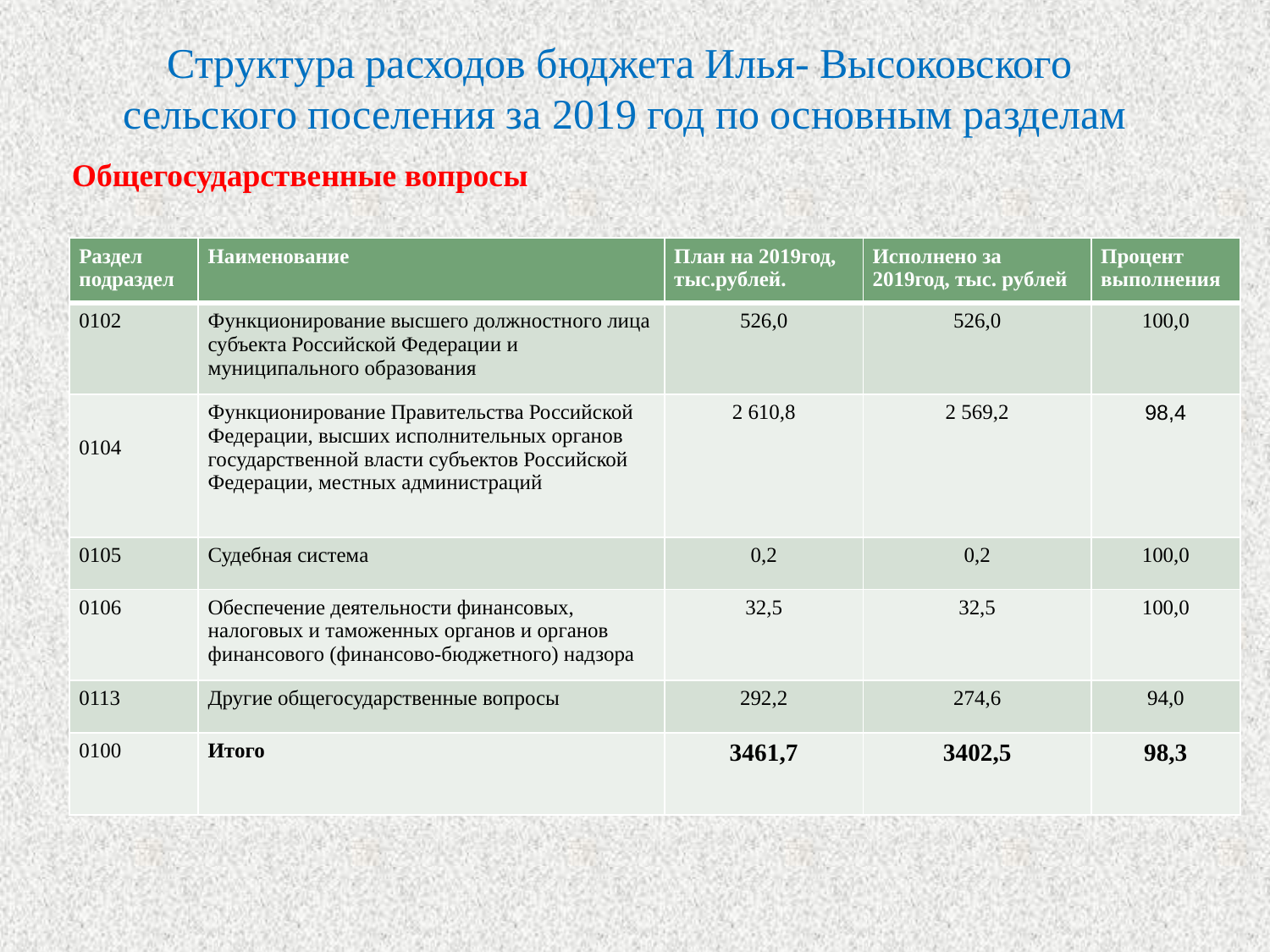

Структура расходов бюджета Илья- Высоковского  сельского поселения за 2019 год по основным разделам
Общегосударственные вопросы
| Раздел подраздел | Наименование | План на 2019год, тыс.рублей. | Исполнено за 2019год, тыс. рублей | Процент выполнения |
| --- | --- | --- | --- | --- |
| 0102 | Функционирование высшего должностного лица субъекта Российской Федерации и муниципального образования | 526,0 | 526,0 | 100,0 |
| 0104 | Функционирование Правительства Российской Федерации, высших исполнительных органов государственной власти субъектов Российской Федерации, местных администраций | 2 610,8 | 2 569,2 | 98,4 |
| 0105 | Судебная система | 0,2 | 0,2 | 100,0 |
| 0106 | Обеспечение деятельности финансовых, налоговых и таможенных органов и органов финансового (финансово-бюджетного) надзора | 32,5 | 32,5 | 100,0 |
| 0113 | Другие общегосударственные вопросы | 292,2 | 274,6 | 94,0 |
| 0100 | Итого | 3461,7 | 3402,5 | 98,3 |